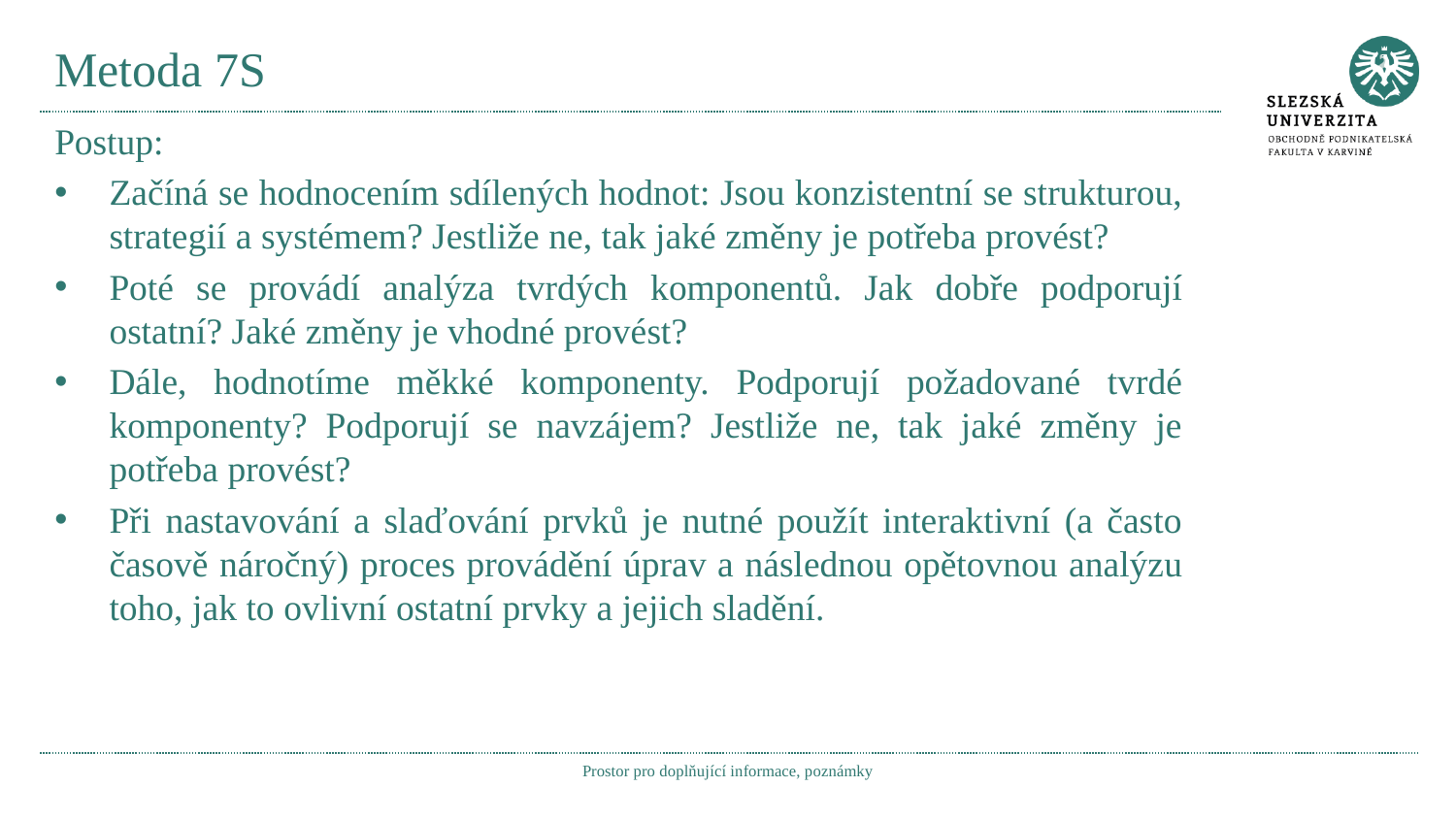

# Metoda 7S
Postup:
Začíná se hodnocením sdílených hodnot: Jsou konzistentní se strukturou, strategií a systémem? Jestliže ne, tak jaké změny je potřeba provést?
Poté se provádí analýza tvrdých komponentů. Jak dobře podporují ostatní? Jaké změny je vhodné provést?
Dále, hodnotíme měkké komponenty. Podporují požadované tvrdé komponenty? Podporují se navzájem? Jestliže ne, tak jaké změny je potřeba provést?
Při nastavování a slaďování prvků je nutné použít interaktivní (a často časově náročný) proces provádění úprav a následnou opětovnou analýzu toho, jak to ovlivní ostatní prvky a jejich sladění.

Prostor pro doplňující informace, poznámky